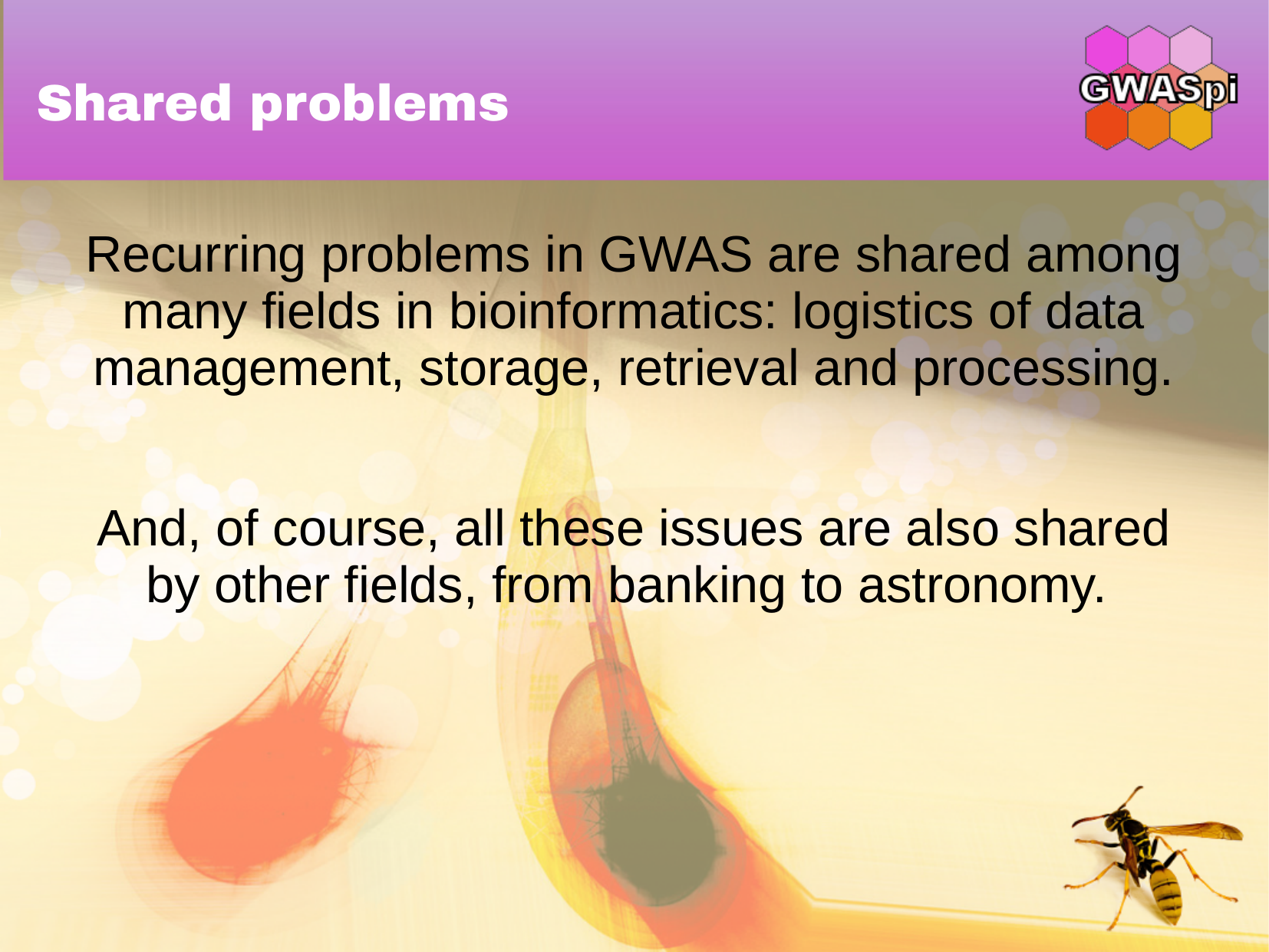

# Shared problems
Recurring problems in GWAS are shared among many fields in bioinformatics: logistics of data management, storage, retrieval and processing.

And, of course, all these issues are also shared by other fields, from banking to astronomy.